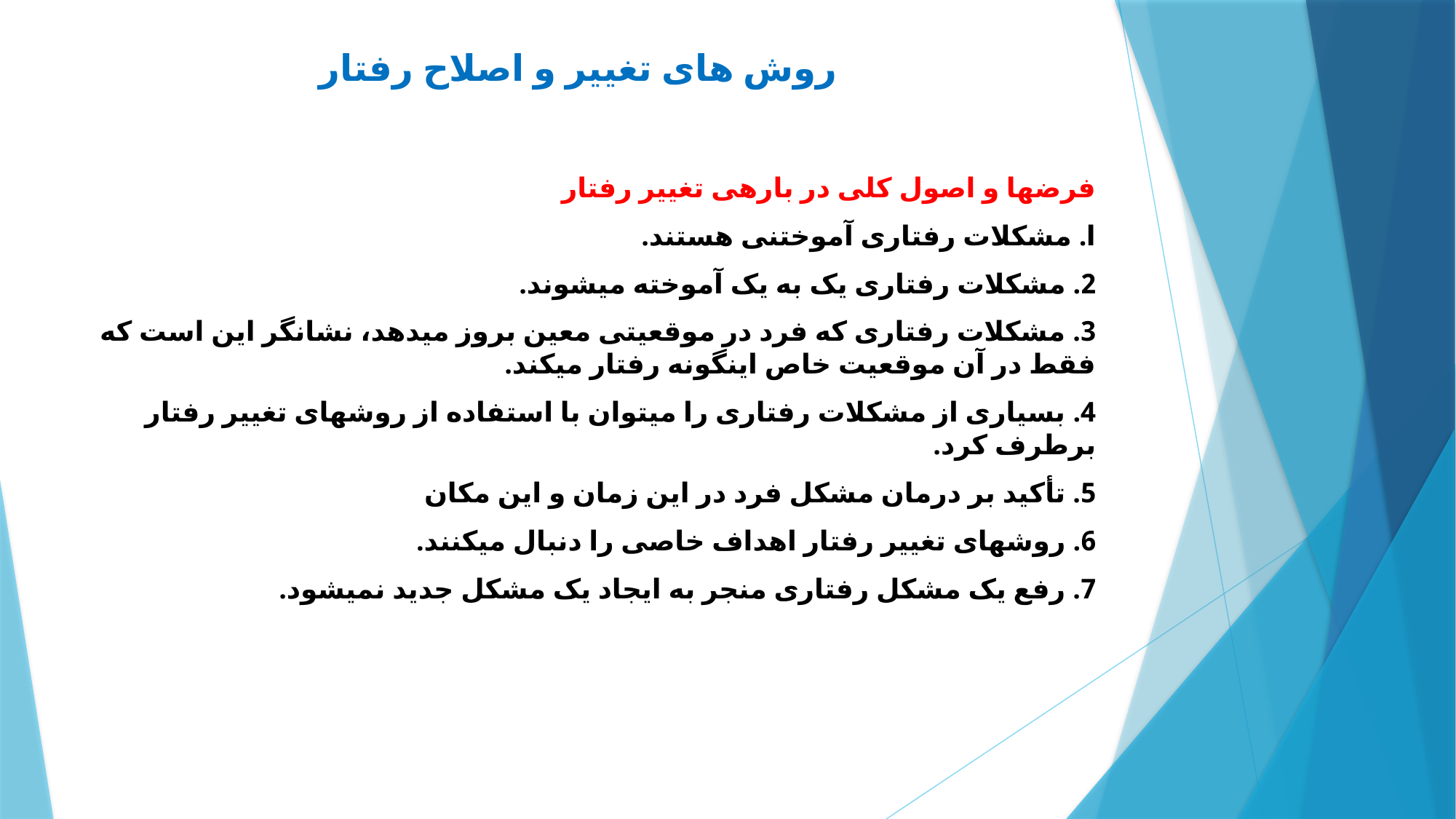

# روش های تغییر و اصلاح رفتار

فرض‏ها و اصول کلی در باره‏ی تغییر رفتار
ا. مشکلات رفتاری آموختنی هستند.
2. مشکلات رفتاری یک به یک آموخته می‏شوند.
3. مشکلات رفتاری که فرد در موقعیتی معین بروز می‏دهد، نشانگر این است که فقط در آن موقعیت خاص این‏گونه رفتار می‏کند.
4. بسیاری از مشکلات رفتاری را می‏توان با استفاده از روش‏های تغییر رفتار برطرف کرد.
5. تأکید بر درمان مشکل فرد در این زمان و این مکان
6. روش‏های تغییر رفتار اهداف خاصی را دنبال می‏کنند.
7. رفع یک مشکل رفتاری منجر به ایجاد یک مشکل جدید نمی‏شود.